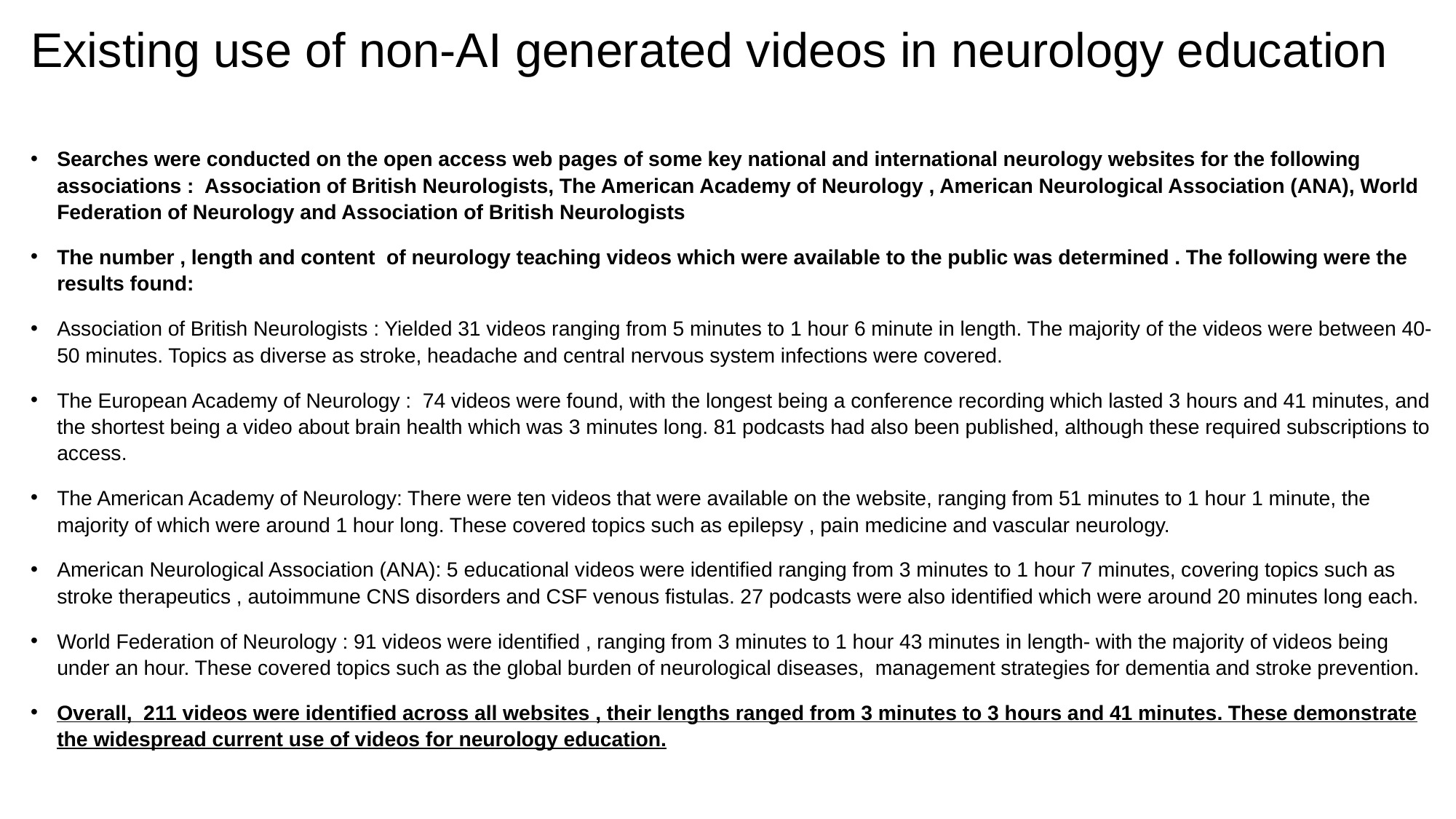

# Existing use of non-AI generated videos in neurology education

Searches were conducted on the open access web pages of some key national and international neurology websites for the following associations :  Association of British Neurologists, The American Academy of Neurology , American Neurological Association (ANA), World Federation of Neurology and Association of British Neurologists
The number , length and content  of neurology teaching videos which were available to the public was determined . The following were the results found:
Association of British Neurologists : Yielded 31 videos ranging from 5 minutes to 1 hour 6 minute in length. The majority of the videos were between 40-50 minutes. Topics as diverse as stroke, headache and central nervous system infections were covered.
The European Academy of Neurology :  74 videos were found, with the longest being a conference recording which lasted 3 hours and 41 minutes, and the shortest being a video about brain health which was 3 minutes long. 81 podcasts had also been published, although these required subscriptions to access.
The American Academy of Neurology: There were ten videos that were available on the website, ranging from 51 minutes to 1 hour 1 minute, the majority of which were around 1 hour long. These covered topics such as epilepsy , pain medicine and vascular neurology.
American Neurological Association (ANA): 5 educational videos were identified ranging from 3 minutes to 1 hour 7 minutes, covering topics such as stroke therapeutics , autoimmune CNS disorders and CSF venous fistulas. 27 podcasts were also identified which were around 20 minutes long each.
World Federation of Neurology : 91 videos were identified , ranging from 3 minutes to 1 hour 43 minutes in length- with the majority of videos being under an hour. These covered topics such as the global burden of neurological diseases,  management strategies for dementia and stroke prevention.
Overall,  211 videos were identified across all websites , their lengths ranged from 3 minutes to 3 hours and 41 minutes. These demonstrate the widespread current use of videos for neurology education.